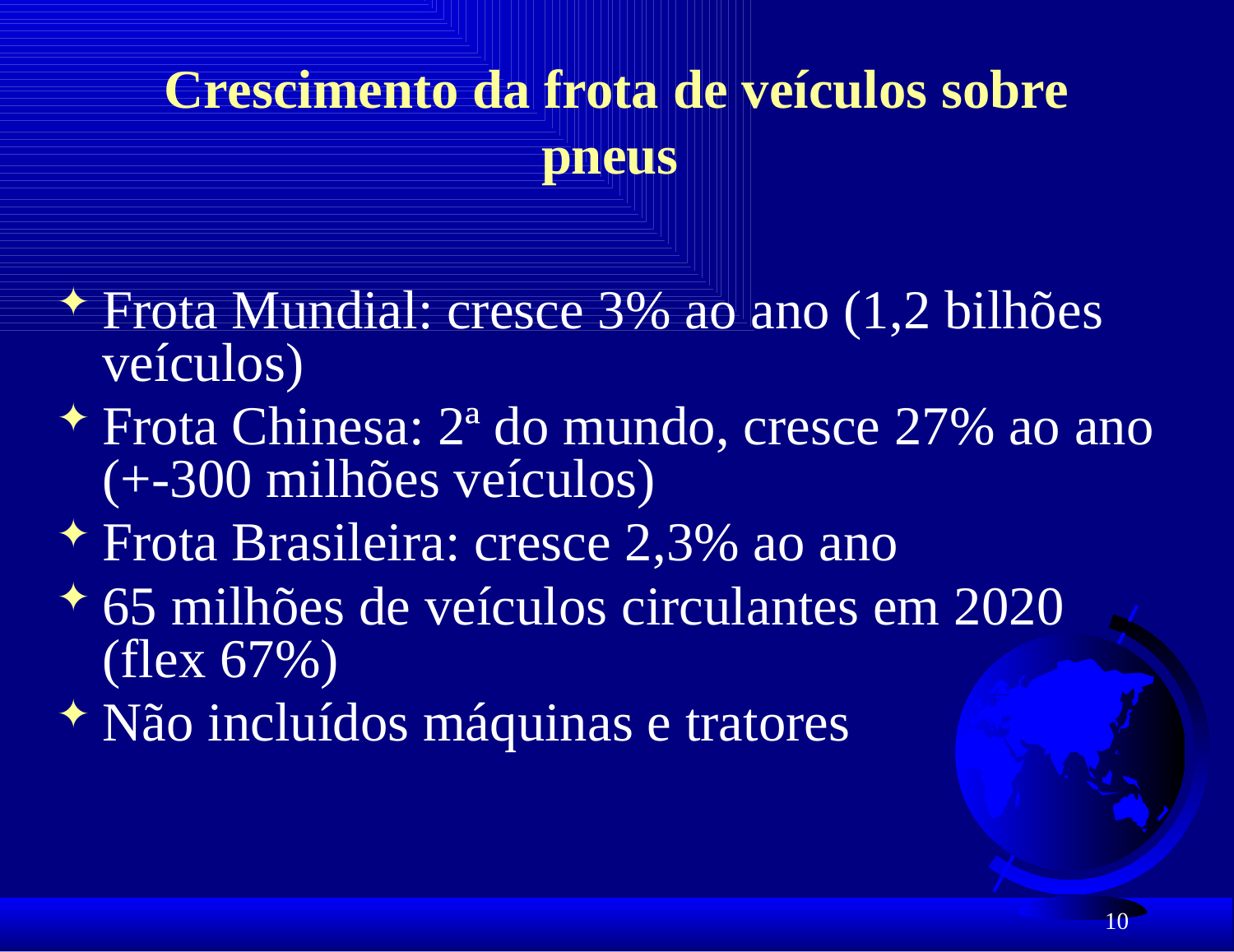

# Crescimento da frota de veículos sobre pneus

Frota Mundial: cresce 3% ao ano (1,2 bilhões veículos)
Frota Chinesa: 2ª do mundo, cresce 27% ao ano (+-300 milhões veículos)
Frota Brasileira: cresce 2,3% ao ano
65 milhões de veículos circulantes em 2020 (flex 67%)
Não incluídos máquinas e tratores

10